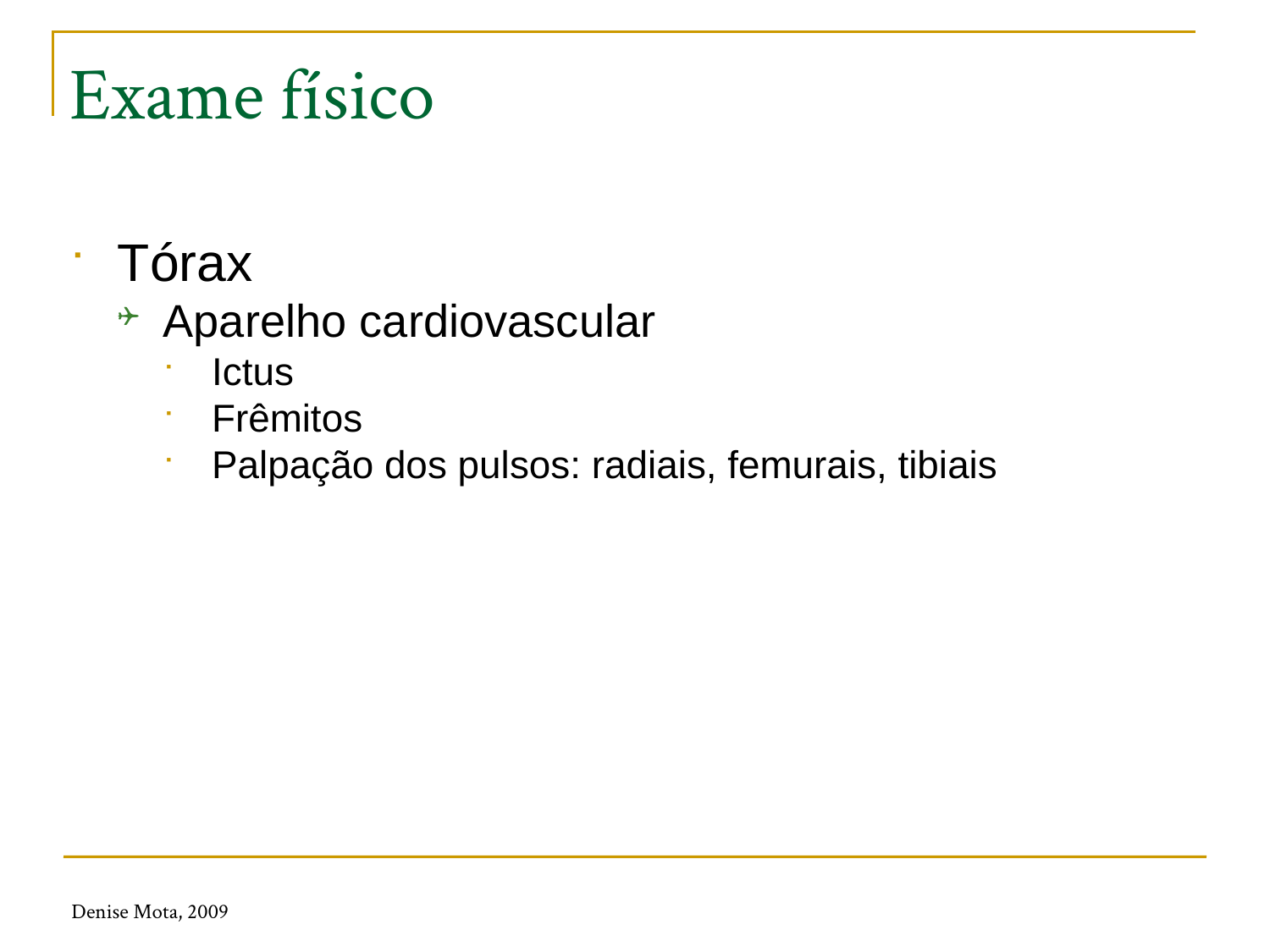

# Exame físico
Tórax
Aparelho cardiovascular
Ictus
Frêmitos
Palpação dos pulsos: radiais, femurais, tibiais
Denise Mota, 2009